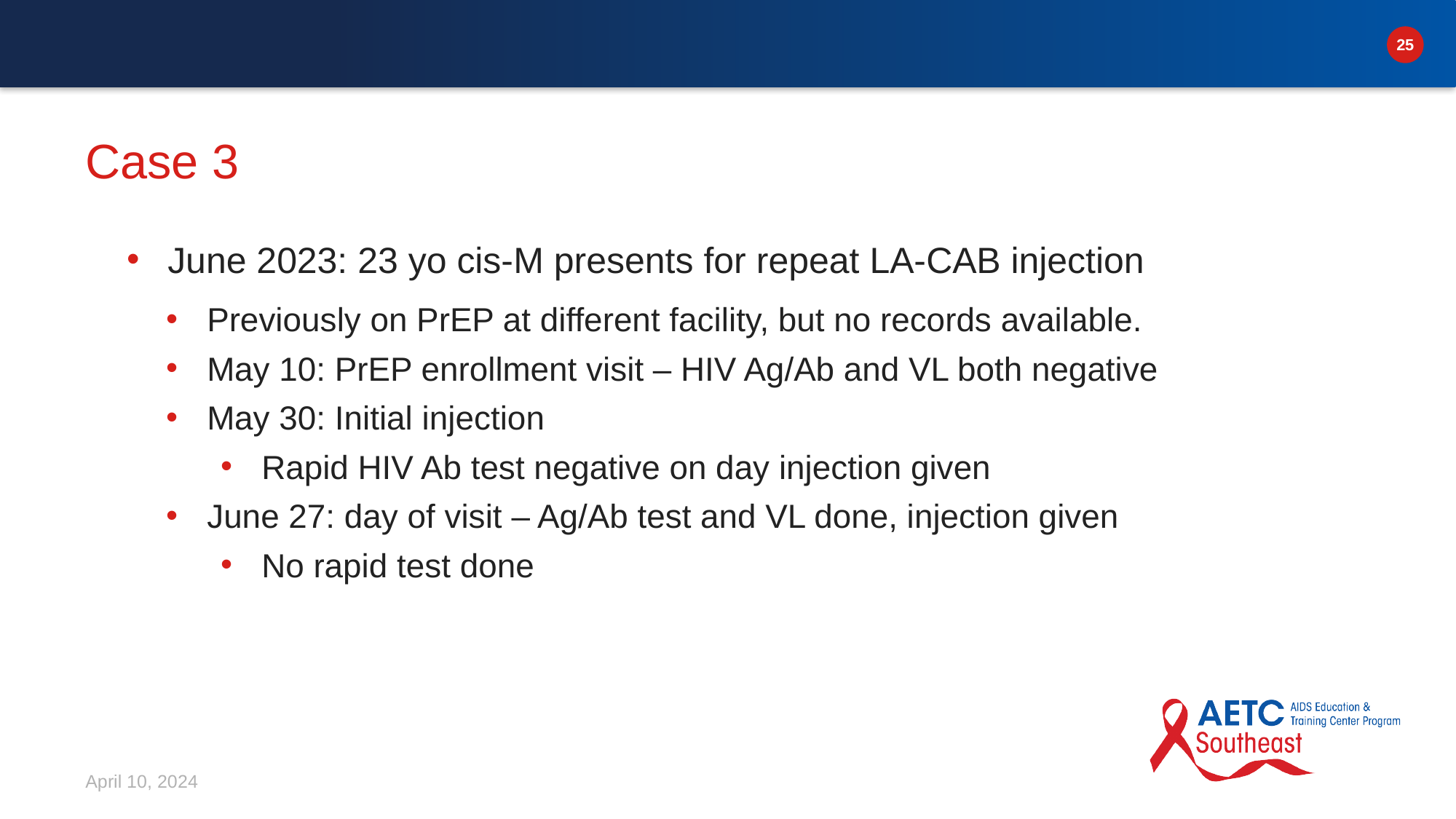

# Case 3
June 2023: 23 yo cis-M presents for repeat LA-CAB injection
Previously on PrEP at different facility, but no records available.
May 10: PrEP enrollment visit – HIV Ag/Ab and VL both negative
May 30: Initial injection
Rapid HIV Ab test negative on day injection given
June 27: day of visit – Ag/Ab test and VL done, injection given
No rapid test done

April 10, 2024